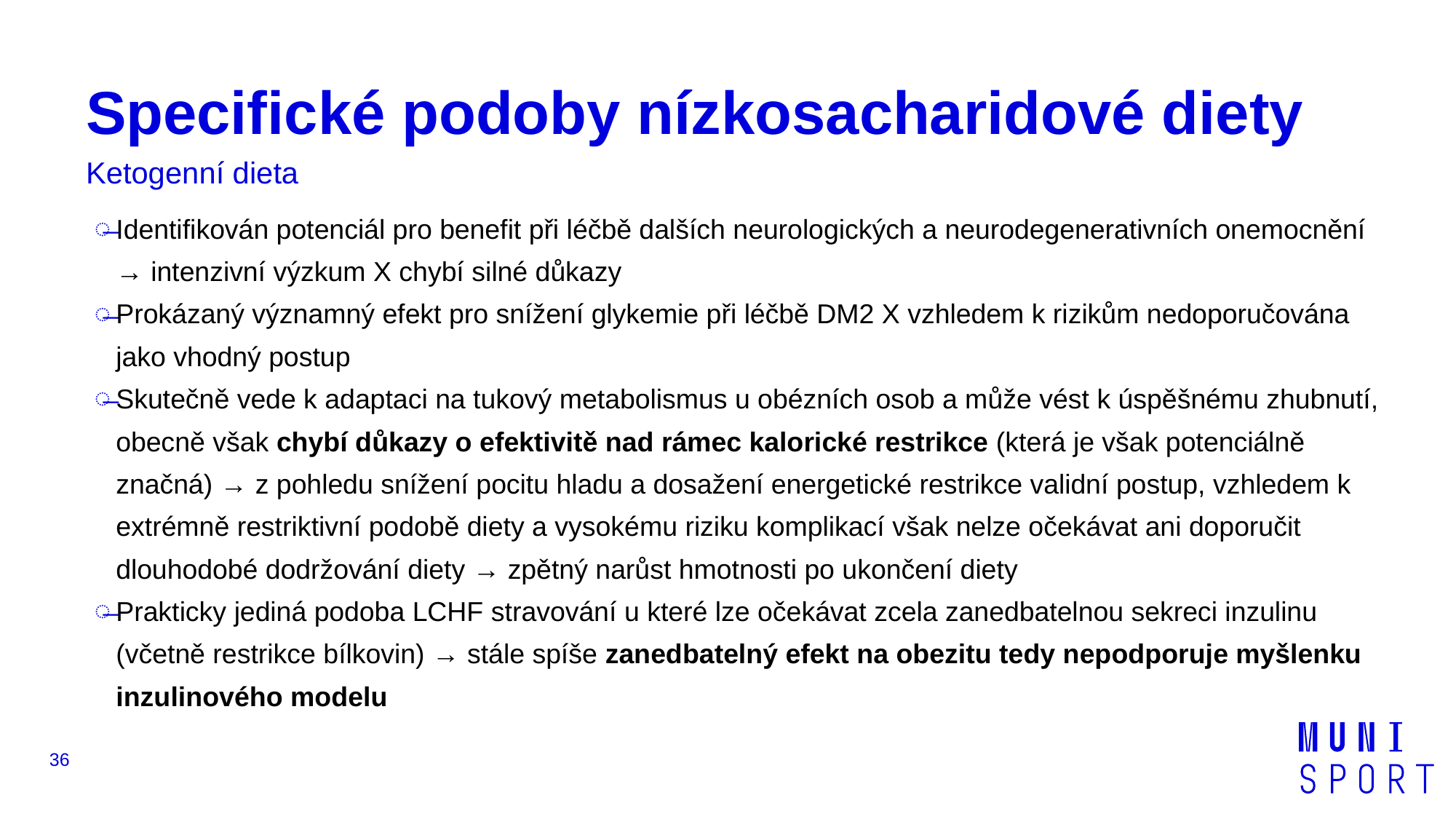

# Specifické podoby nízkosacharidové diety
Ketogenní dieta
Identifikován potenciál pro benefit při léčbě dalších neurologických a neurodegenerativních onemocnění → intenzivní výzkum X chybí silné důkazy
Prokázaný významný efekt pro snížení glykemie při léčbě DM2 X vzhledem k rizikům nedoporučována jako vhodný postup
Skutečně vede k adaptaci na tukový metabolismus u obézních osob a může vést k úspěšnému zhubnutí, obecně však chybí důkazy o efektivitě nad rámec kalorické restrikce (která je však potenciálně značná) → z pohledu snížení pocitu hladu a dosažení energetické restrikce validní postup, vzhledem k extrémně restriktivní podobě diety a vysokému riziku komplikací však nelze očekávat ani doporučit dlouhodobé dodržování diety → zpětný narůst hmotnosti po ukončení diety
Prakticky jediná podoba LCHF stravování u které lze očekávat zcela zanedbatelnou sekreci inzulinu (včetně restrikce bílkovin) → stále spíše zanedbatelný efekt na obezitu tedy nepodporuje myšlenku inzulinového modelu
36